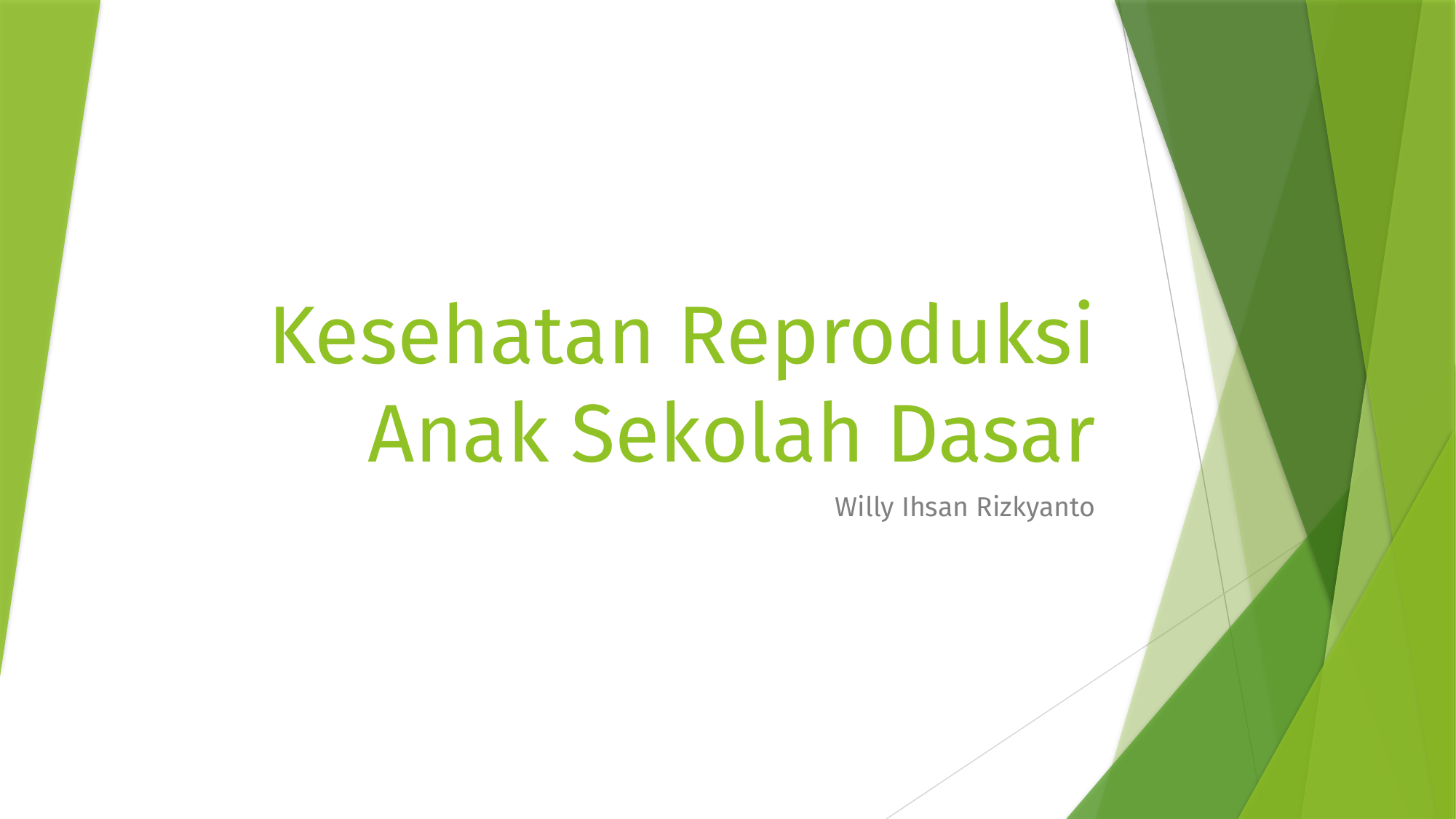

# Kesehatan Reproduksi Anak Sekolah Dasar
Willy Ihsan Rizkyanto